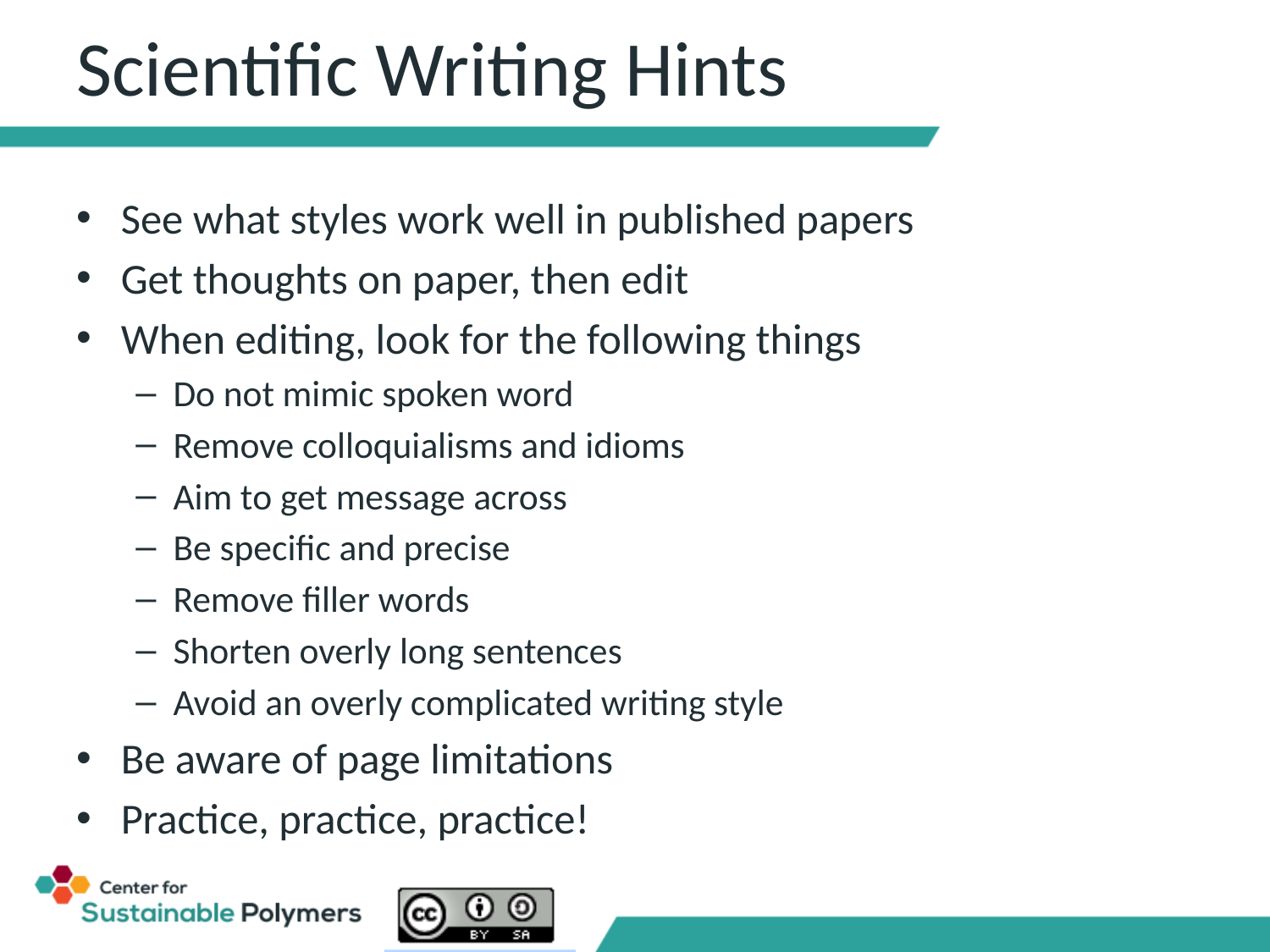

# Scientific Writing Hints
See what styles work well in published papers
Get thoughts on paper, then edit
When editing, look for the following things
Do not mimic spoken word
Remove colloquialisms and idioms
Aim to get message across
Be specific and precise
Remove filler words
Shorten overly long sentences
Avoid an overly complicated writing style
Be aware of page limitations
Practice, practice, practice!